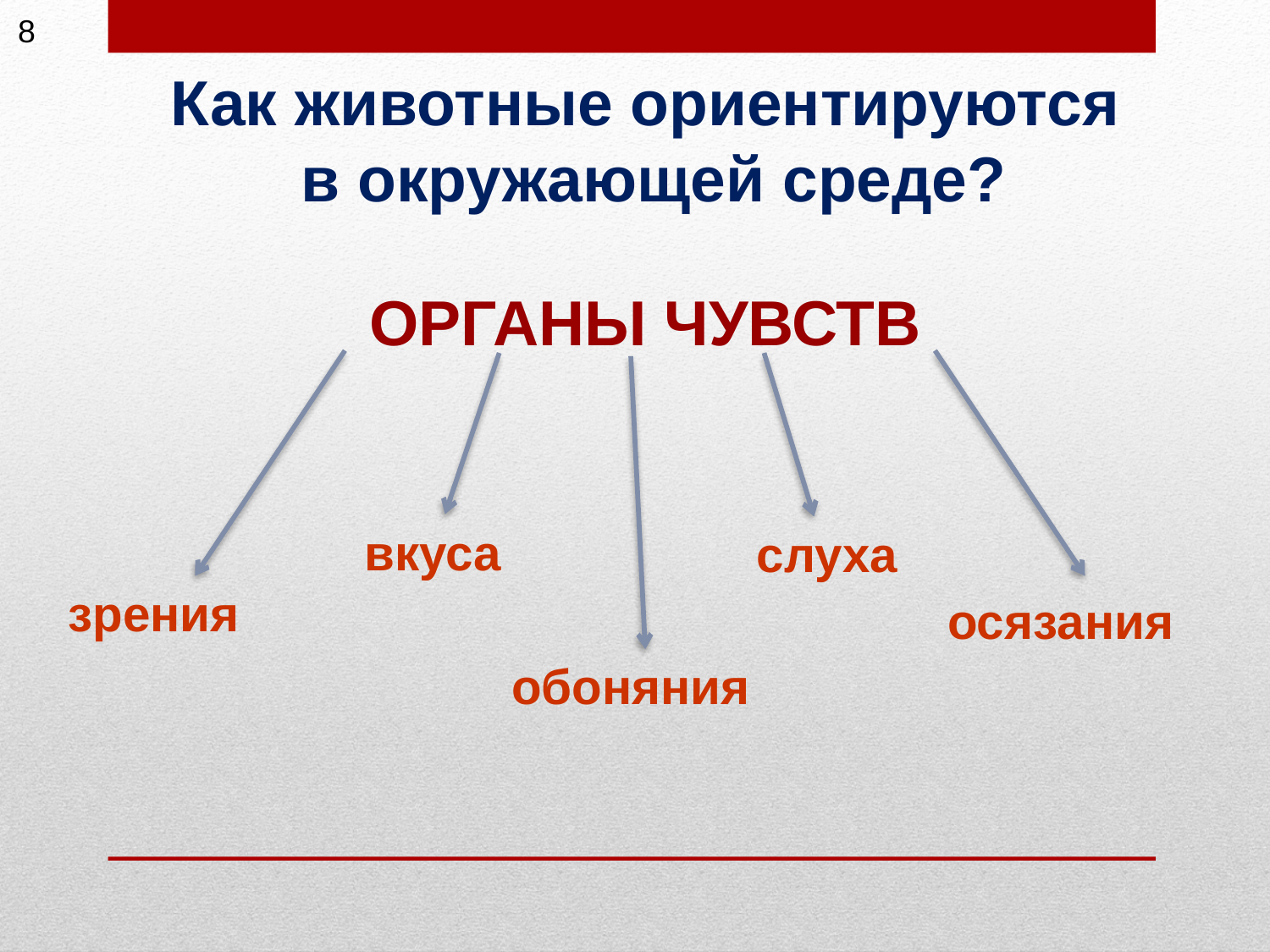

8
Как животные ориентируются
 в окружающей среде?
ОРГАНЫ ЧУВСТВ
вкуса
слуха
зрения
осязания
обоняния